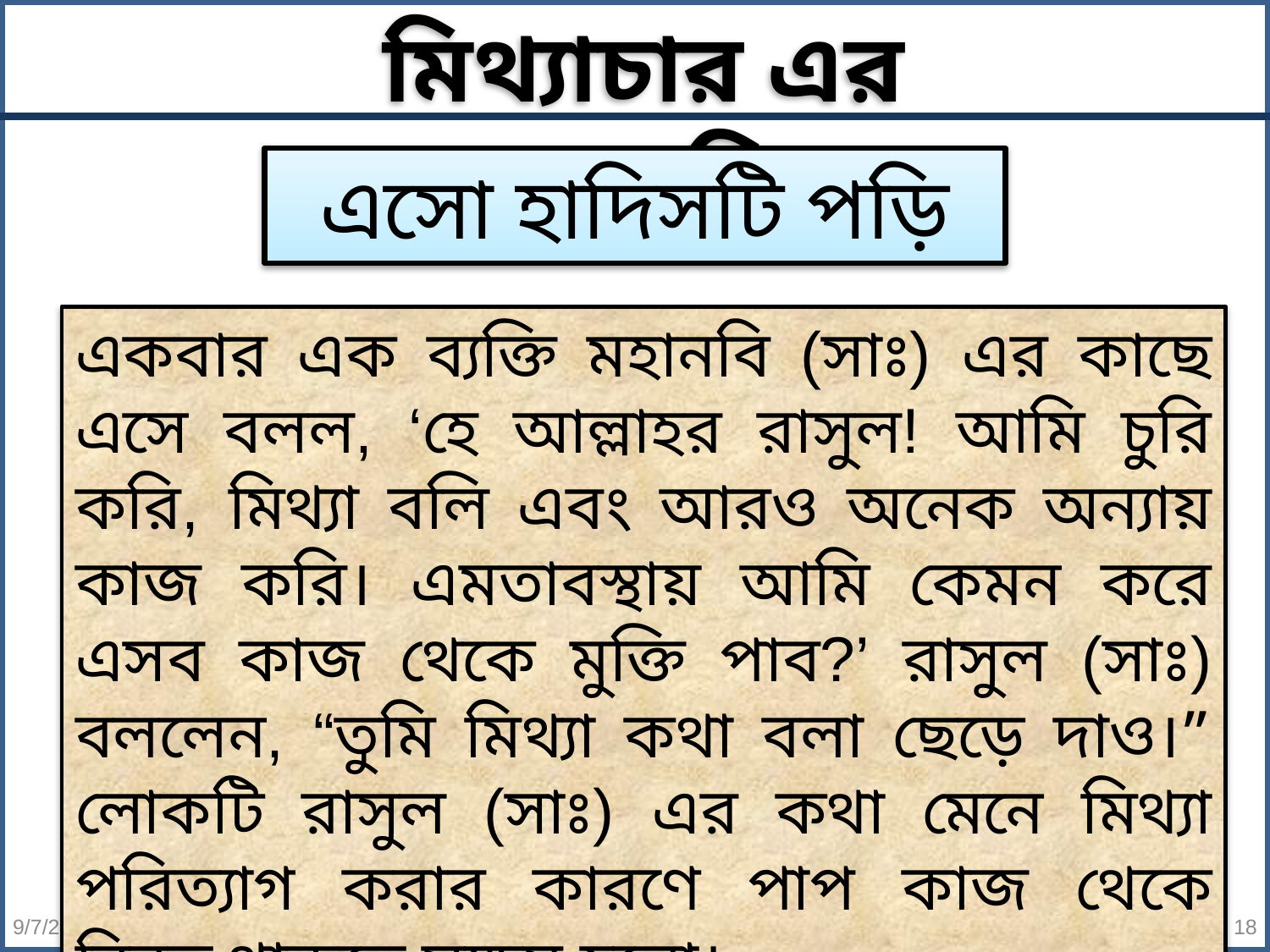

মিথ্যাচার এর অপকারিতা
এসো হাদিসটি পড়ি
একবার এক ব্যক্তি মহানবি (সাঃ) এর কাছে এসে বলল, ‘হে আল্লাহর রাসুল! আমি চুরি করি, মিথ্যা বলি এবং আরও অনেক অন্যায় কাজ করি। এমতাবস্থায় আমি কেমন করে এসব কাজ থেকে মুক্তি পাব?’ রাসুল (সাঃ) বললেন, “তুমি মিথ্যা কথা বলা ছেড়ে দাও।” লোকটি রাসুল (সাঃ) এর কথা মেনে মিথ্যা পরিত্যাগ করার কারণে পাপ কাজ থেকে বিরত থাকতে সক্ষম হলো।
9/7/2026
মোঃ ইউনুছ আজাদ
18